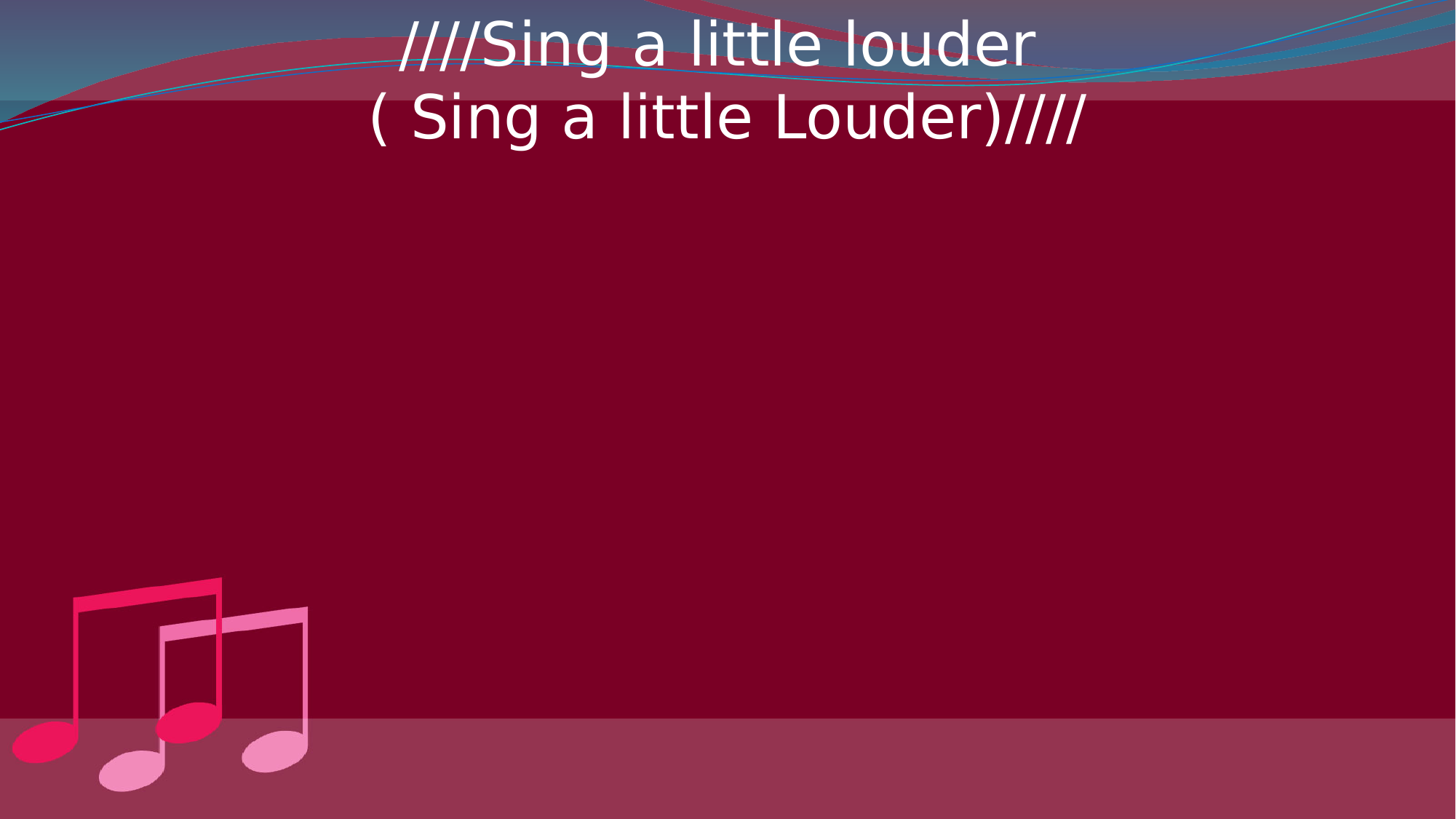

////Sing a little louder
( Sing a little Louder)////